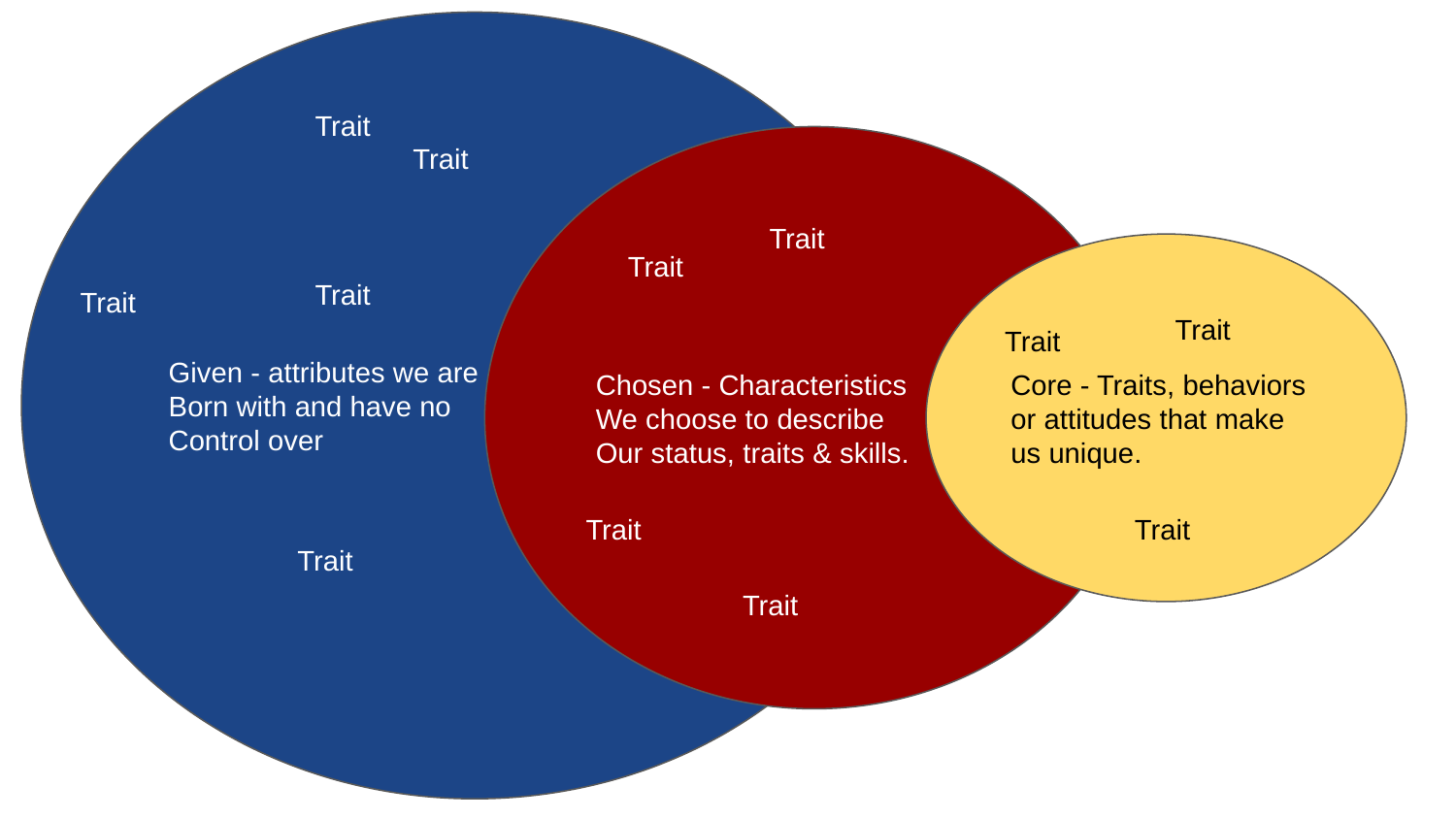

Given - attributes we are
Born with and have no
Control over
Trait
Trait
Chosen - Characteristics
We choose to describe
Our status, traits & skills.
Trait
Trait
Core - Traits, behaviors or attitudes that make us unique.
Trait
Trait
Trait
Trait
Trait
Trait
Trait
Trait